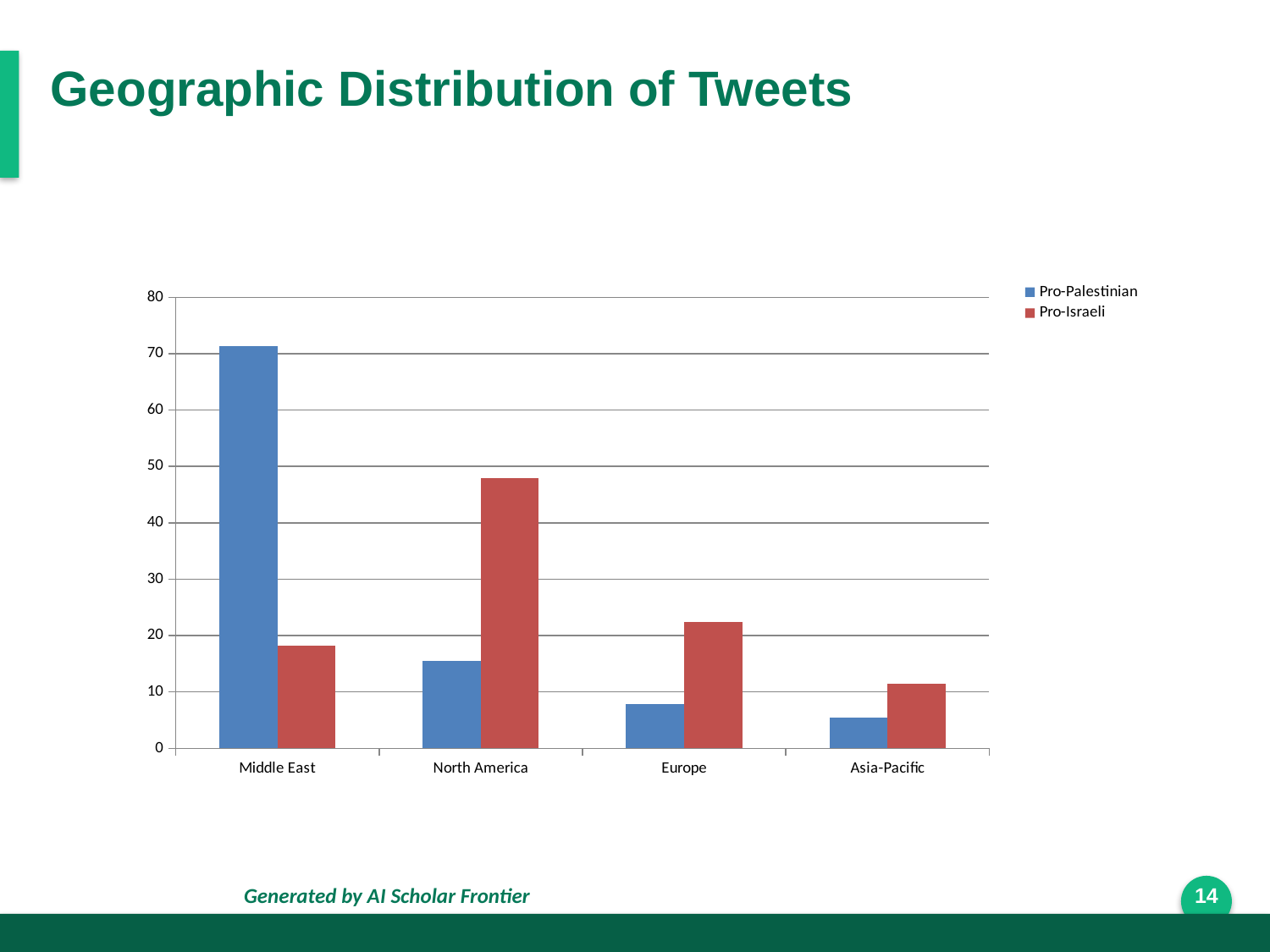

Geographic Distribution of Tweets

### Chart

| Category | Pro-Palestinian | Pro-Israeli |
|---|---|---|
| Middle East | 71.3 | 18.2 |
| North America | 15.5 | 47.9 |
| Europe | 7.8 | 22.4 |
| Asia-Pacific | 5.4 | 11.5 |
Generated by AI Scholar Frontier

14